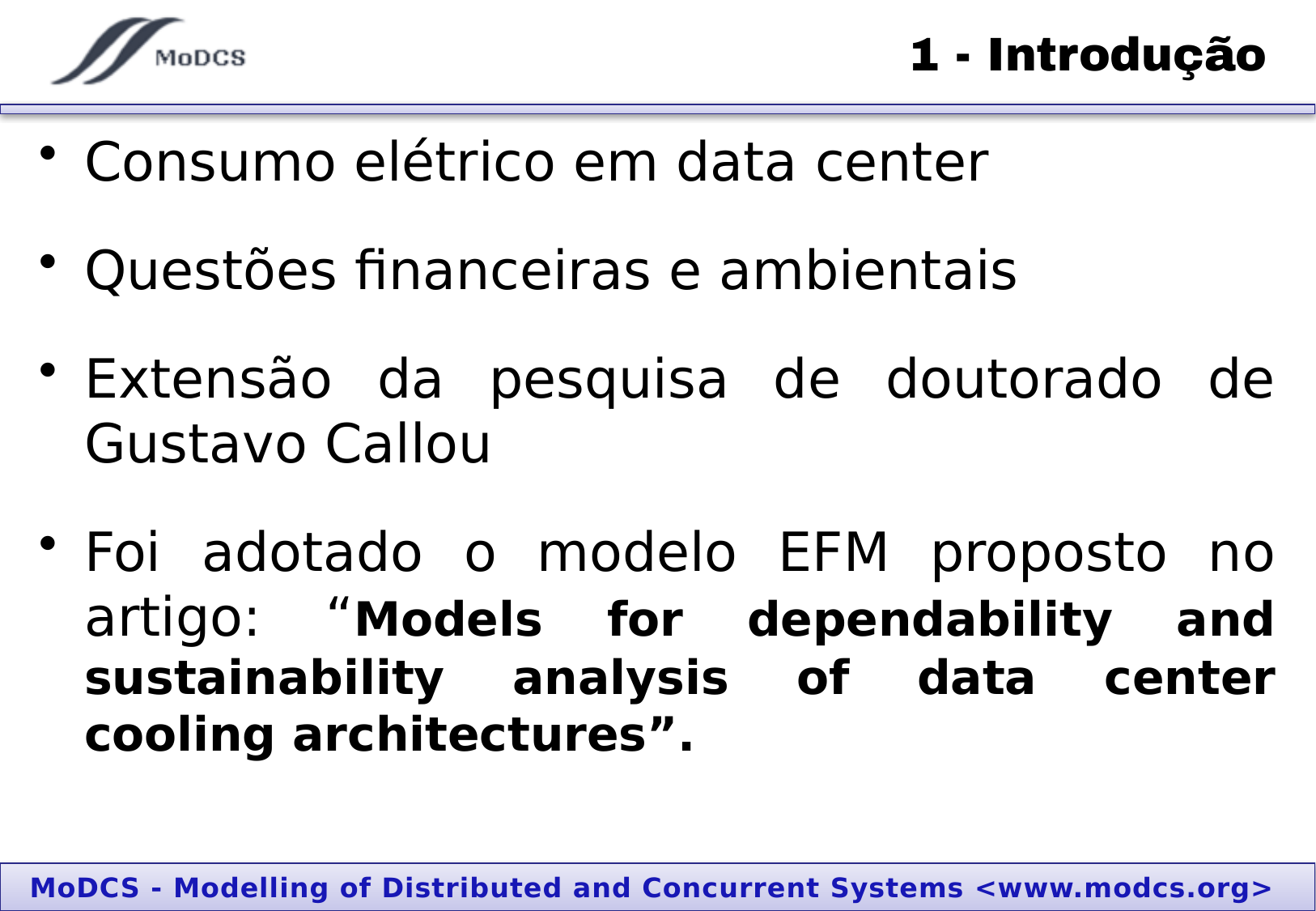

# 1 - Introdução
Consumo elétrico em data center

Questões financeiras e ambientais

Extensão da pesquisa de doutorado de Gustavo Callou

Foi adotado o modelo EFM proposto no artigo: “Models for dependability and sustainability analysis of data center cooling architectures”.